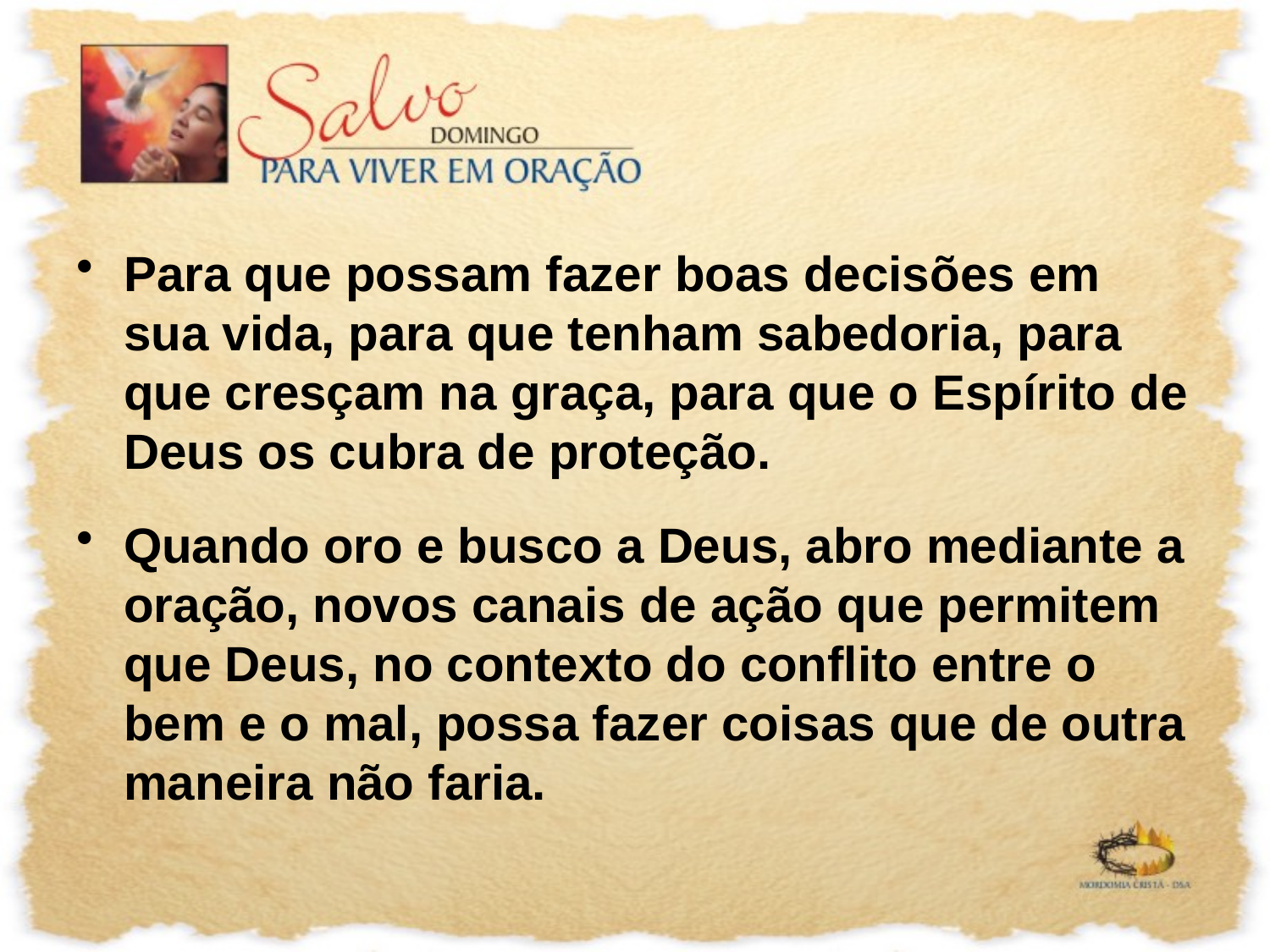

Para que possam fazer boas decisões em sua vida, para que tenham sabedoria, para que cresçam na graça, para que o Espírito de Deus os cubra de proteção.

Quando oro e busco a Deus, abro mediante a oração, novos canais de ação que permitem que Deus, no contexto do conflito entre o bem e o mal, possa fazer coisas que de outra maneira não faria.